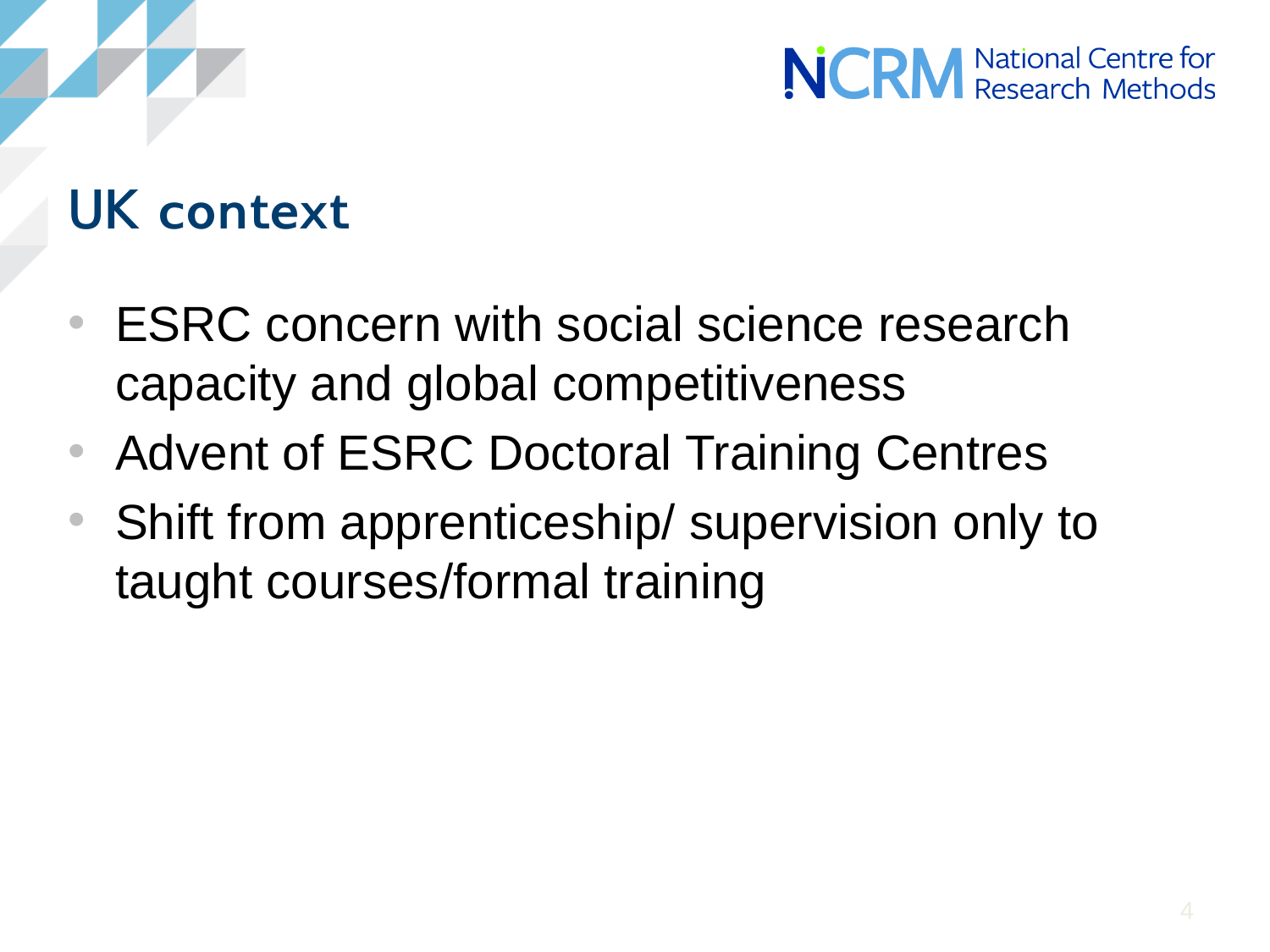

# UK context
ESRC concern with social science research capacity and global competitiveness
Advent of ESRC Doctoral Training Centres
Shift from apprenticeship/ supervision only to taught courses/formal training
4